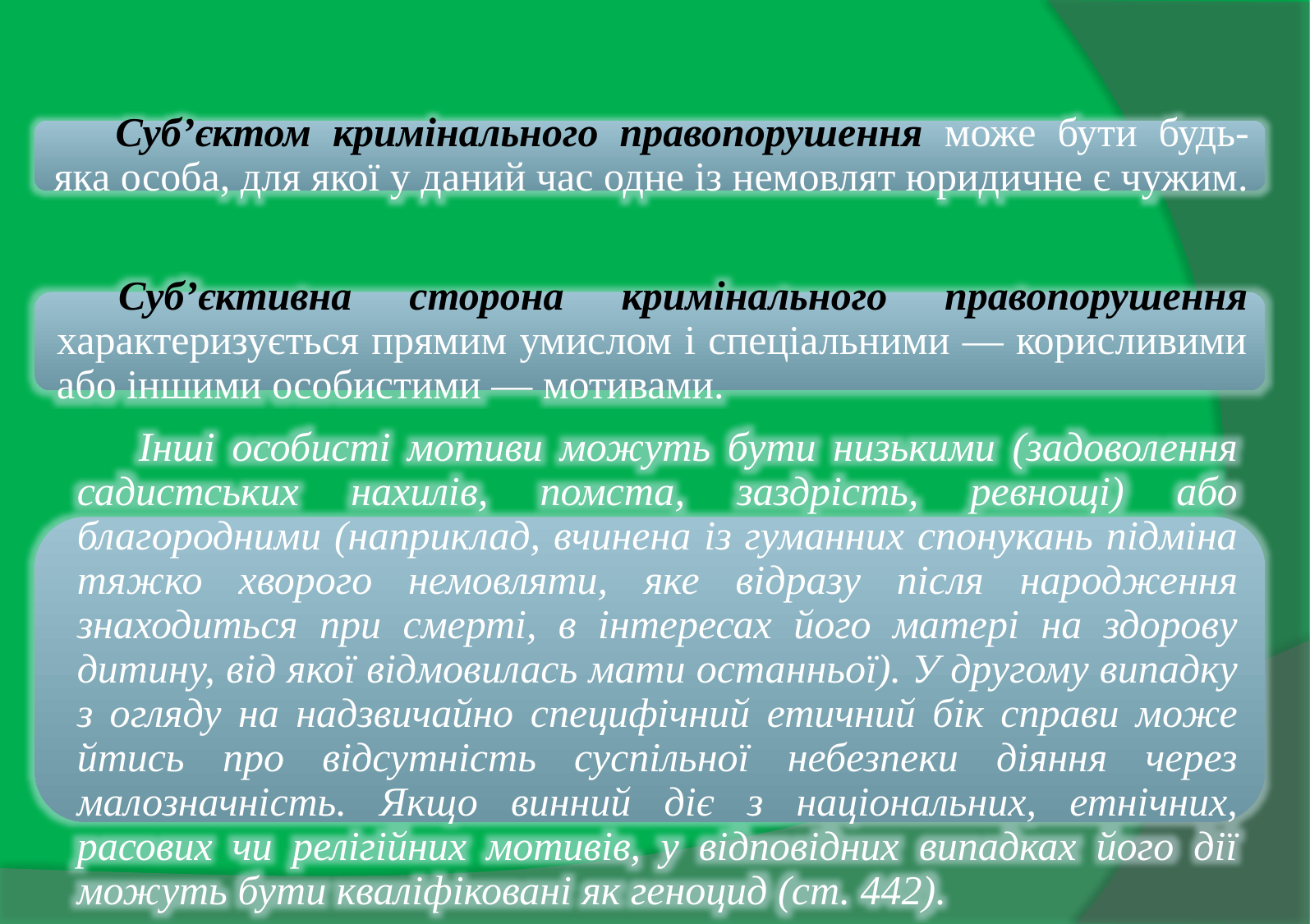

Суб’єктом кримінального правопорушення може бути будь-яка особа, для якої у даний час одне із немовлят юридичне є чужим.
Суб’єктивна сторона кримінального правопорушення характеризується прямим умислом і спеціальними — корисливими або іншими особистими — мотивами.
Інші особисті мотиви можуть бути низькими (задоволення садистських нахилів, помста, заздрість, ревнощі) або благородними (наприклад, вчинена із гуманних спонукань підміна тяжко хворого немовляти, яке відразу після народження знаходиться при смерті, в інтересах його матері на здорову дитину, від якої відмовилась мати останньої). У другому випадку з огляду на надзвичайно специфічний етичний бік справи може йтись про відсутність суспільної небезпеки діяння через малозначність. Якщо винний діє з національних, етнічних, расових чи релігійних мотивів, у відповідних випадках його дії можуть бути кваліфіковані як геноцид (ст. 442).